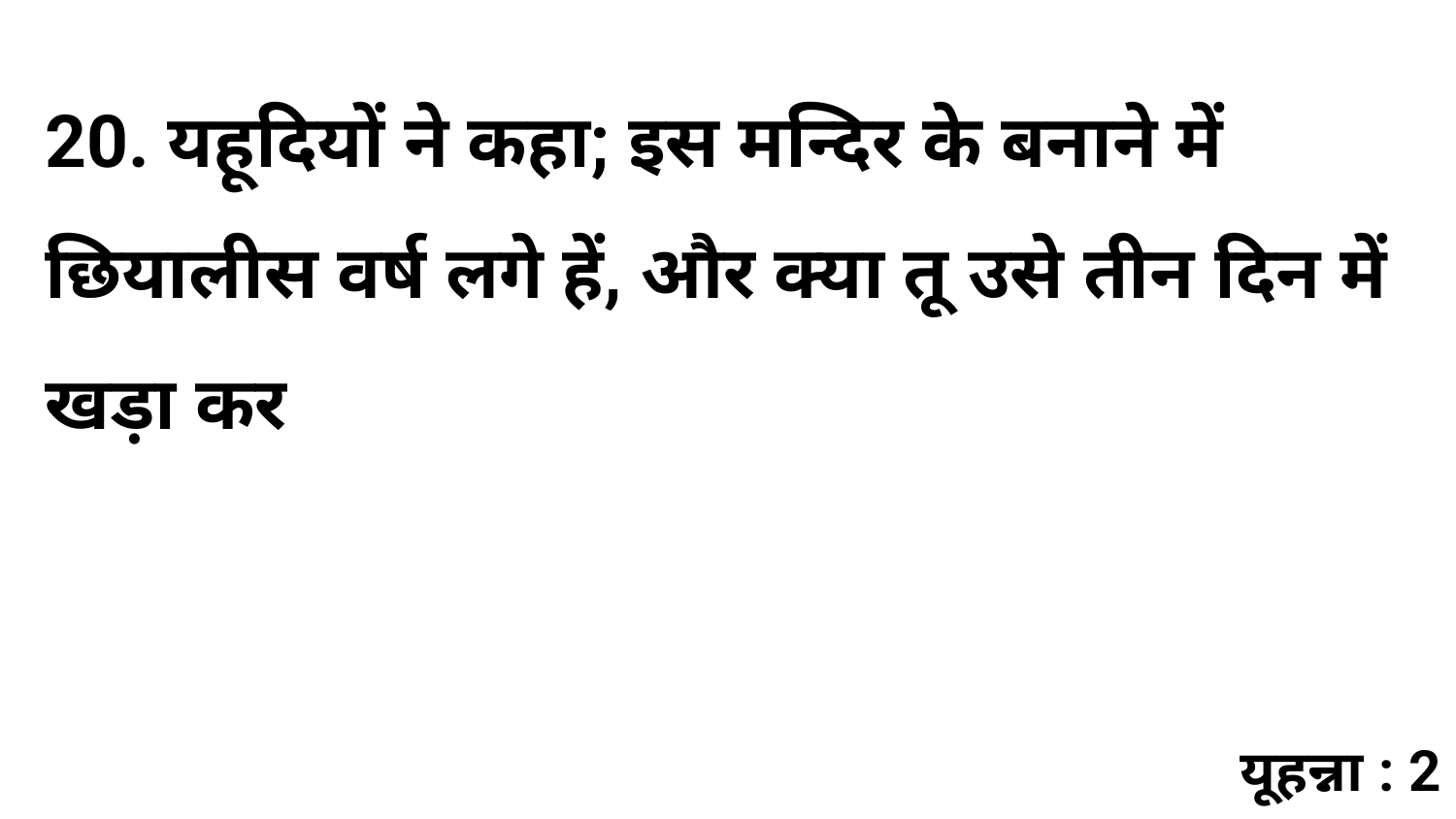

20. यहूदियों ने कहा; इस मन्दिर के बनाने में छियालीस वर्ष लगे हें, और क्या तू उसे तीन दिन में खड़ा कर
यूहन्ना : 2